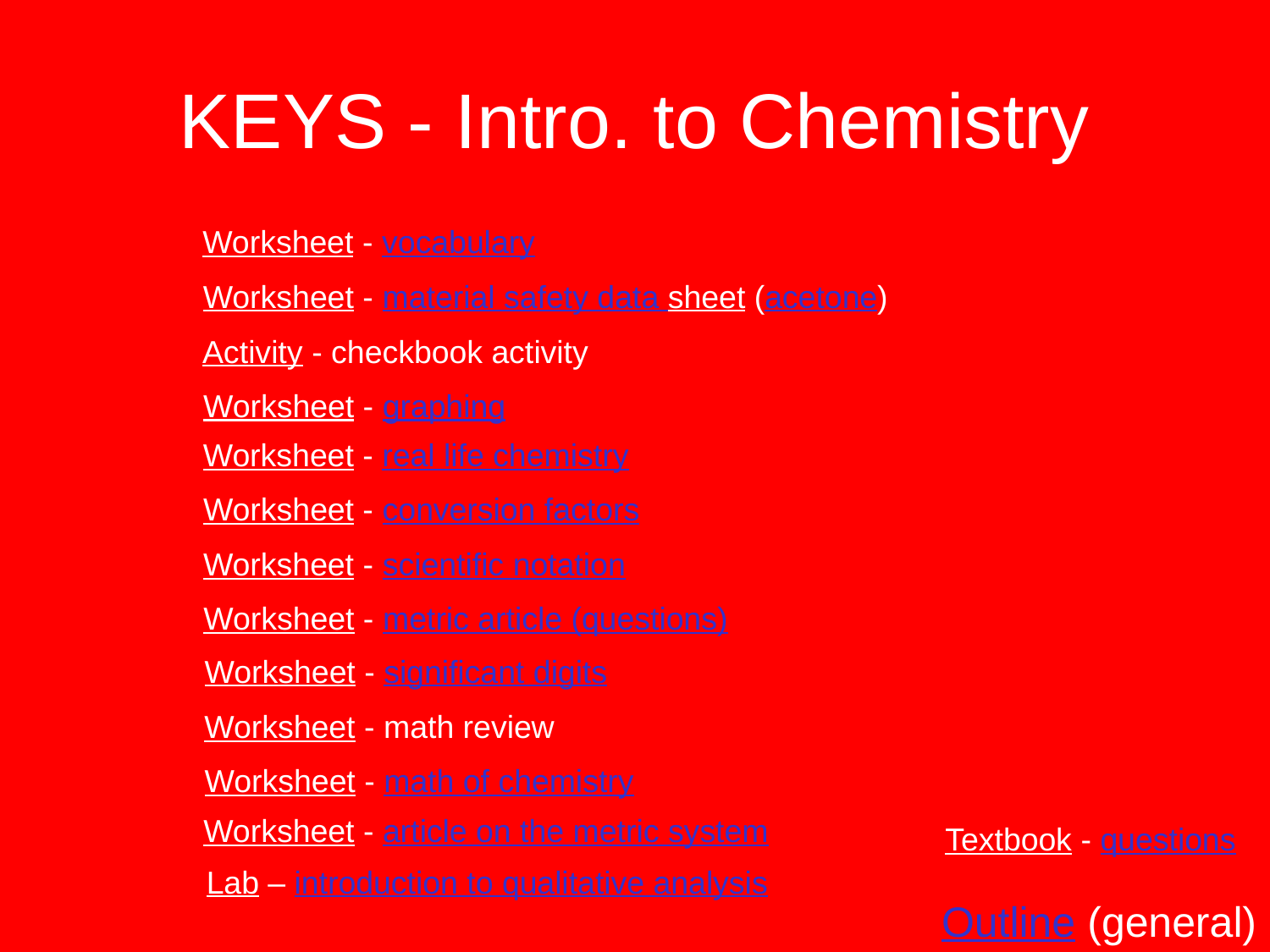

# KEYS - Intro. to Chemistry
Worksheet - vocabulary
Worksheet - material safety data sheet (acetone)
Activity - checkbook activity
Worksheet - graphing
Worksheet - real life chemistry
Worksheet - conversion factors
Worksheet - scientific notation
Worksheet - metric article (questions)
Worksheet - significant digits
Worksheet - math review
Worksheet - math of chemistry
Worksheet - article on the metric system
Textbook - questions
Lab – introduction to qualitative analysis
Outline (general)